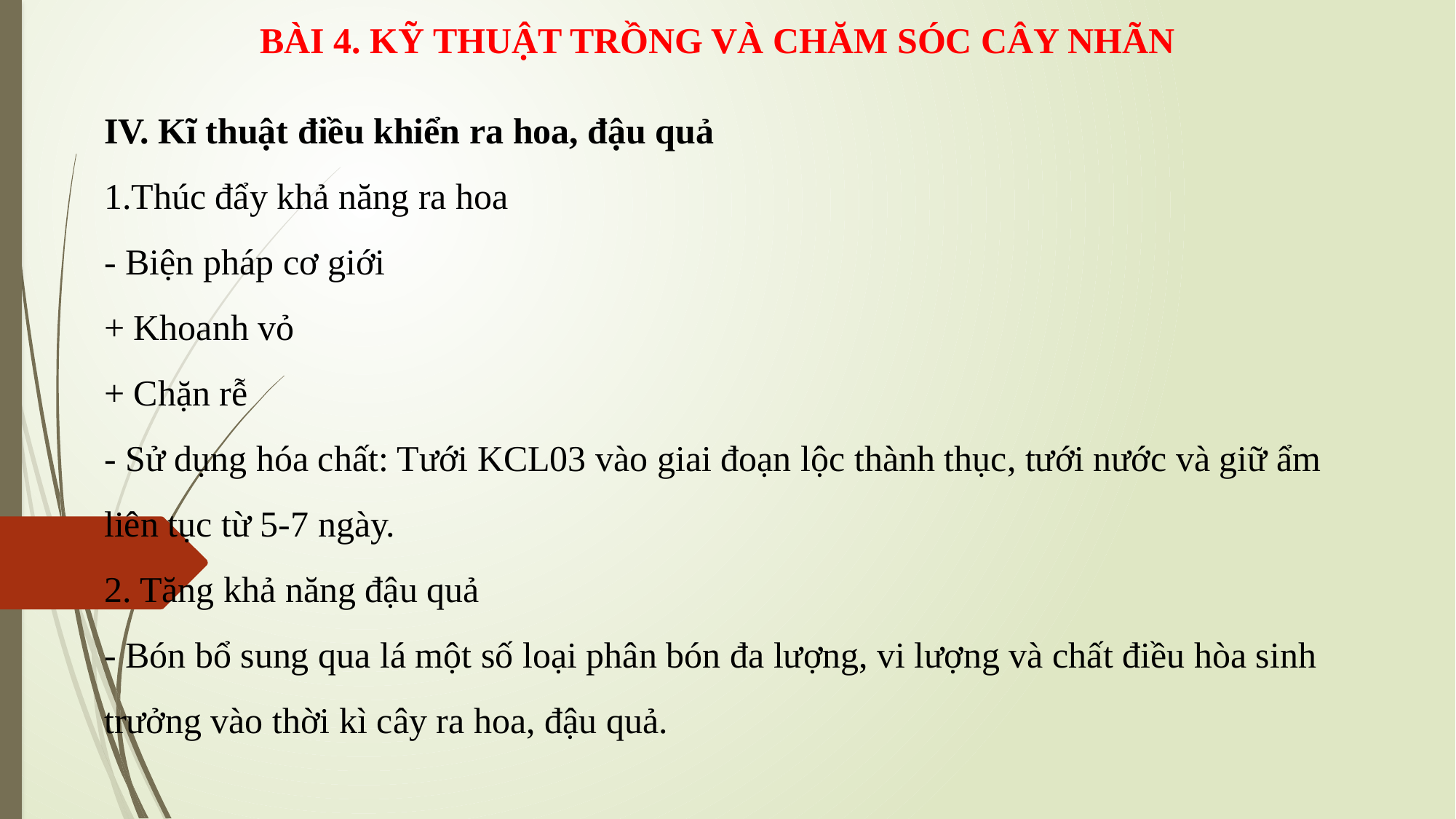

BÀI 4. KỸ THUẬT TRỒNG VÀ CHĂM SÓC CÂY NHÃN
IV. Kĩ thuật điều khiển ra hoa, đậu quả
1.Thúc đẩy khả năng ra hoa
- Biện pháp cơ giới
+ Khoanh vỏ
+ Chặn rễ
- Sử dụng hóa chất: Tưới KCL03 vào giai đoạn lộc thành thục, tưới nước và giữ ẩm liên tục từ 5-7 ngày.
2. Tăng khả năng đậu quả
- Bón bổ sung qua lá một số loại phân bón đa lượng, vi lượng và chất điều hòa sinh trưởng vào thời kì cây ra hoa, đậu quả.